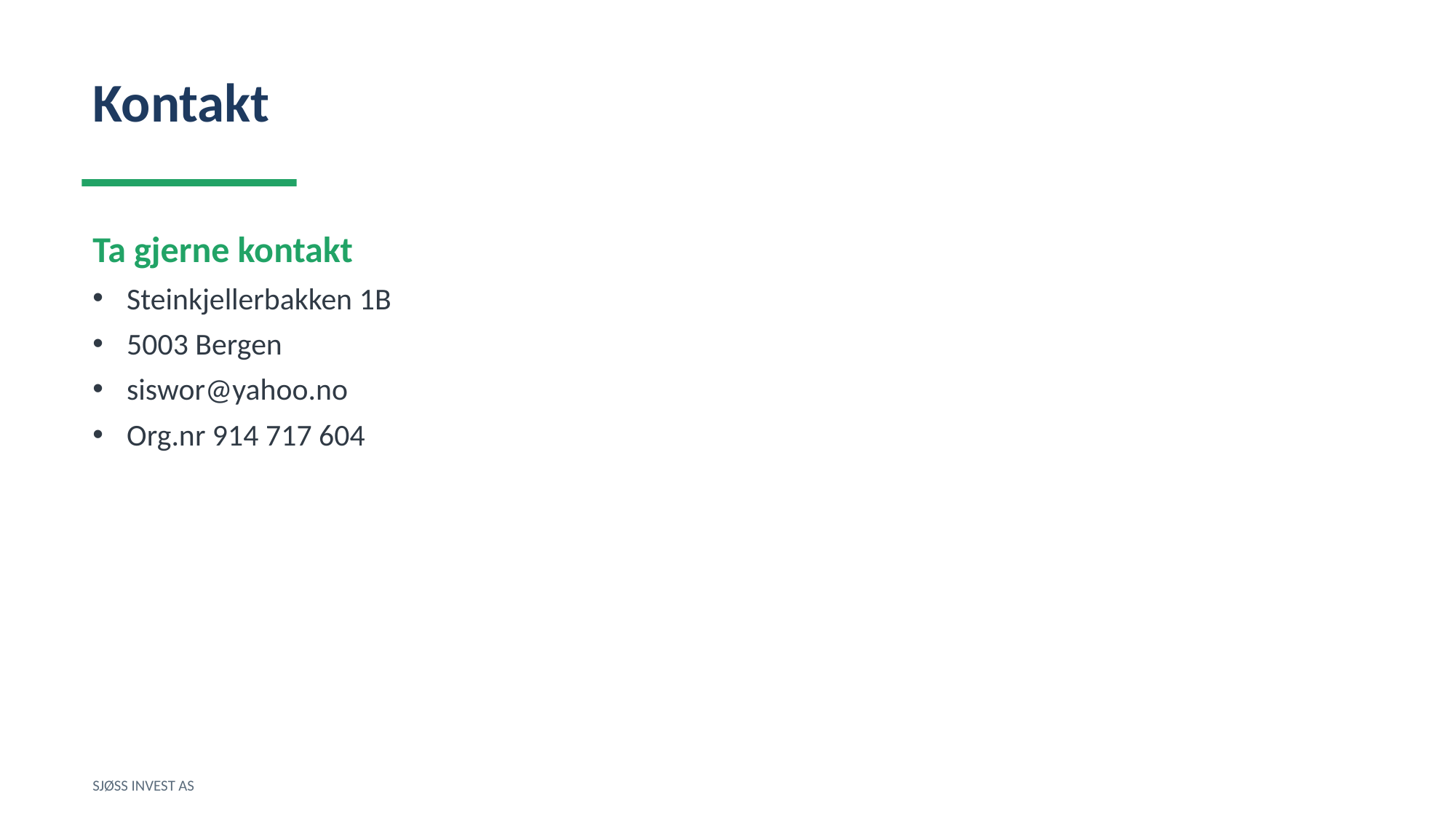

Kontakt

Ta gjerne kontakt
Steinkjellerbakken 1B
5003 Bergen
siswor@yahoo.no
Org.nr 914 717 604
SJØSS INVEST AS